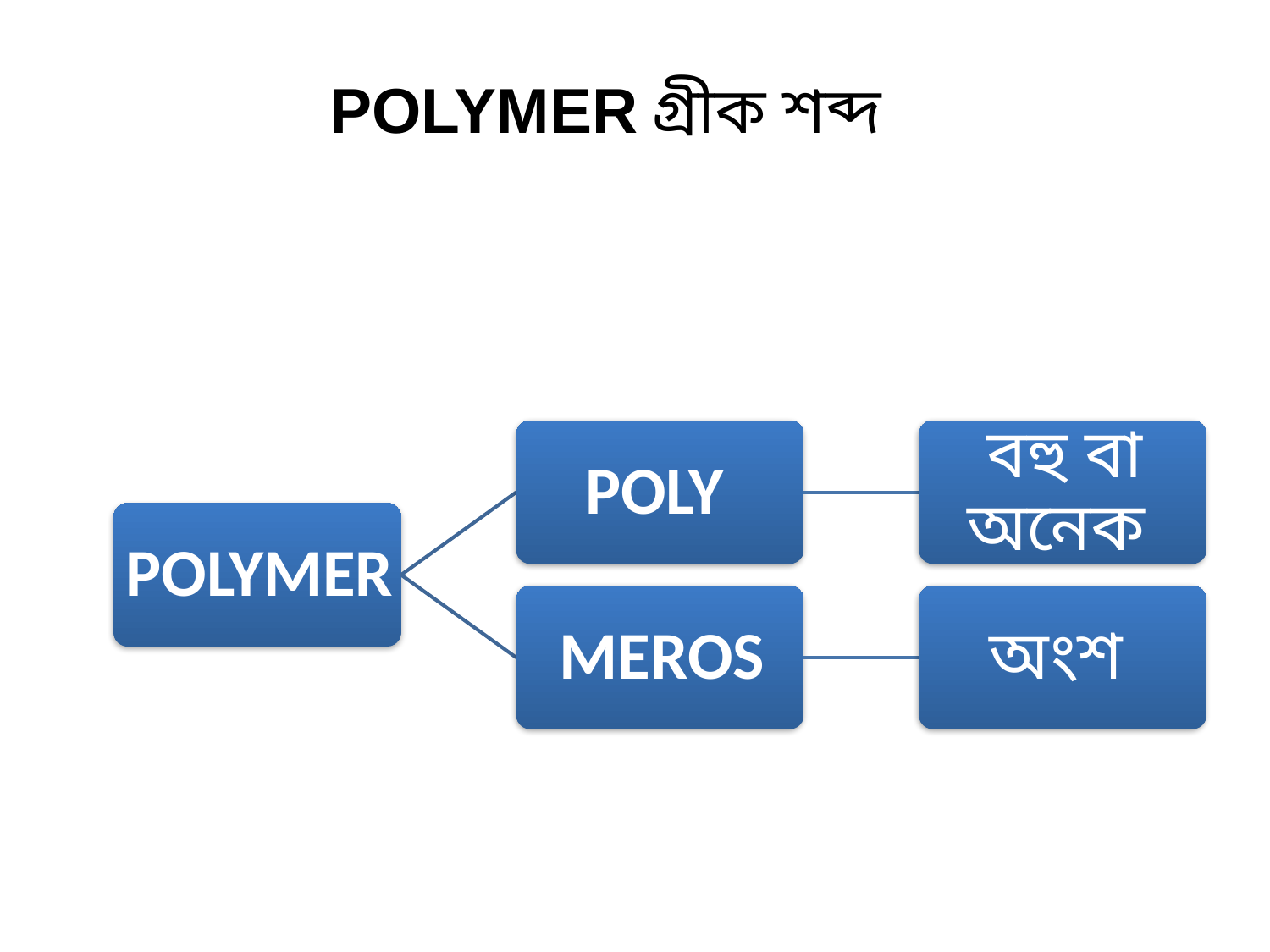

Polymer  গ্রীক শব্দ

polymer

Poly

বহু বা অনেক

meros

অংশ